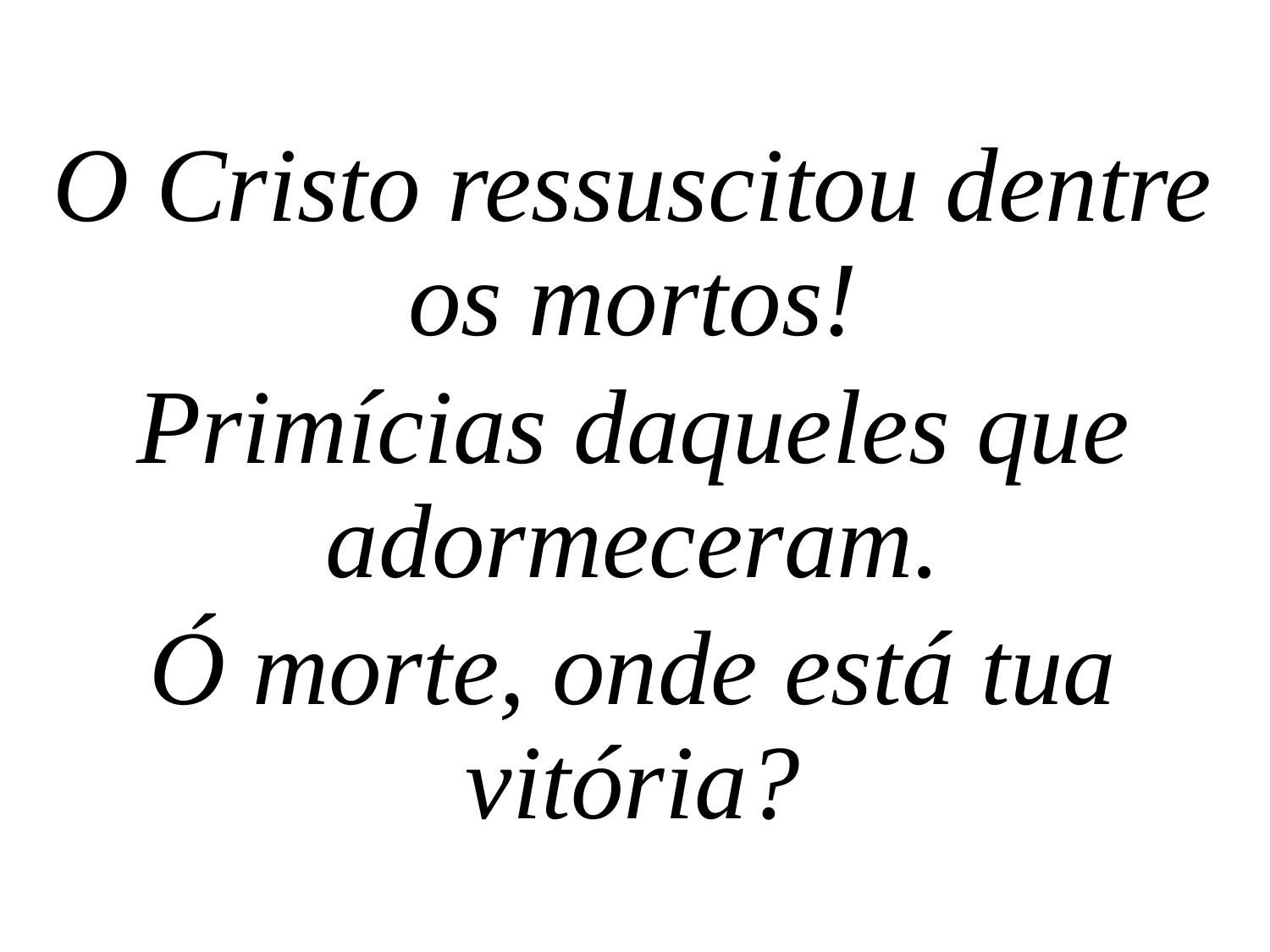

O Cristo ressuscitou dentre os mortos!
Primícias daqueles que adormeceram.
Ó morte, onde está tua vitória?